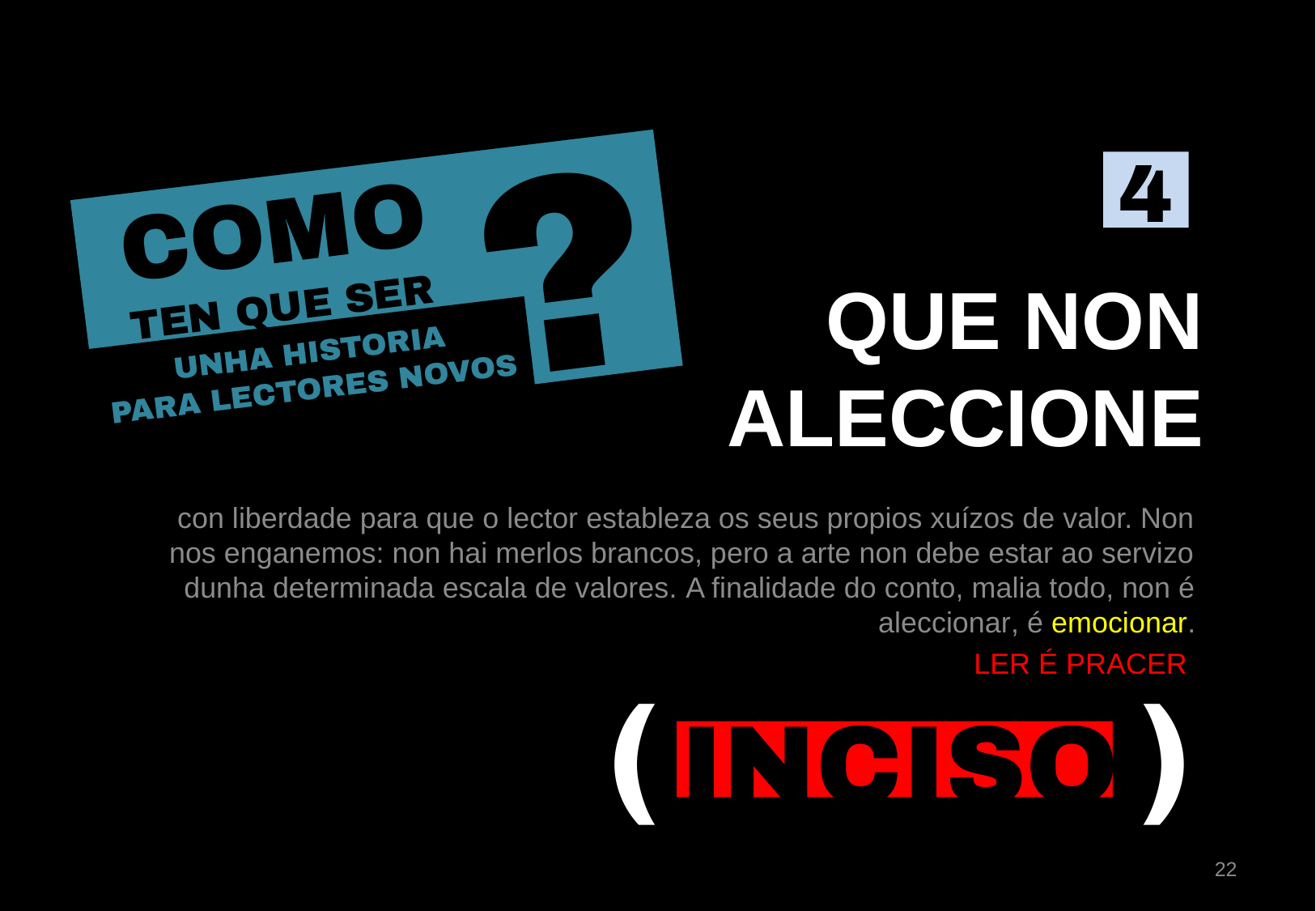

?
COMO
TEN QUE SER
UNHA HISTORIA
PARA LECTORES NOVOS
4
# QUE NON ALECCIONE
con liberdade para que o lector estableza os seus propios xuízos de valor. Non nos enganemos: non hai merlos brancos, pero a arte non debe estar ao servizo dunha determinada escala de valores. A finalidade do conto, malia todo, non é aleccionar, é emocionar.
LER É PRACER

(
)
INCISO
22